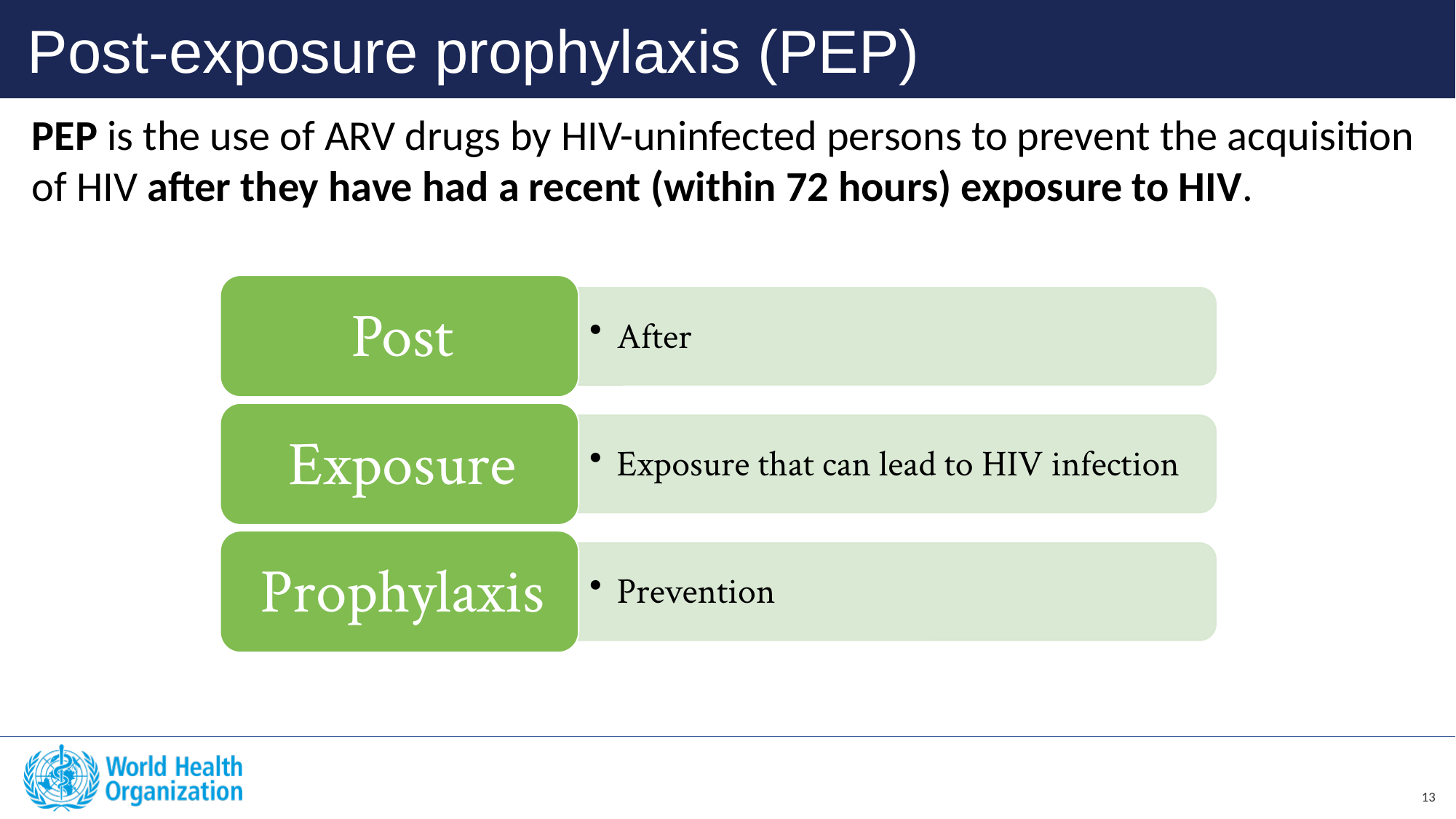

Post-exposure prophylaxis (PEP)
PEP is the use of ARV drugs by HIV-uninfected persons to prevent the acquisition of HIV after they have had a recent (within 72 hours) exposure to HIV.

After
Post
Exposure that can lead to HIV infection
Exposure
Prevention
Prophylaxis